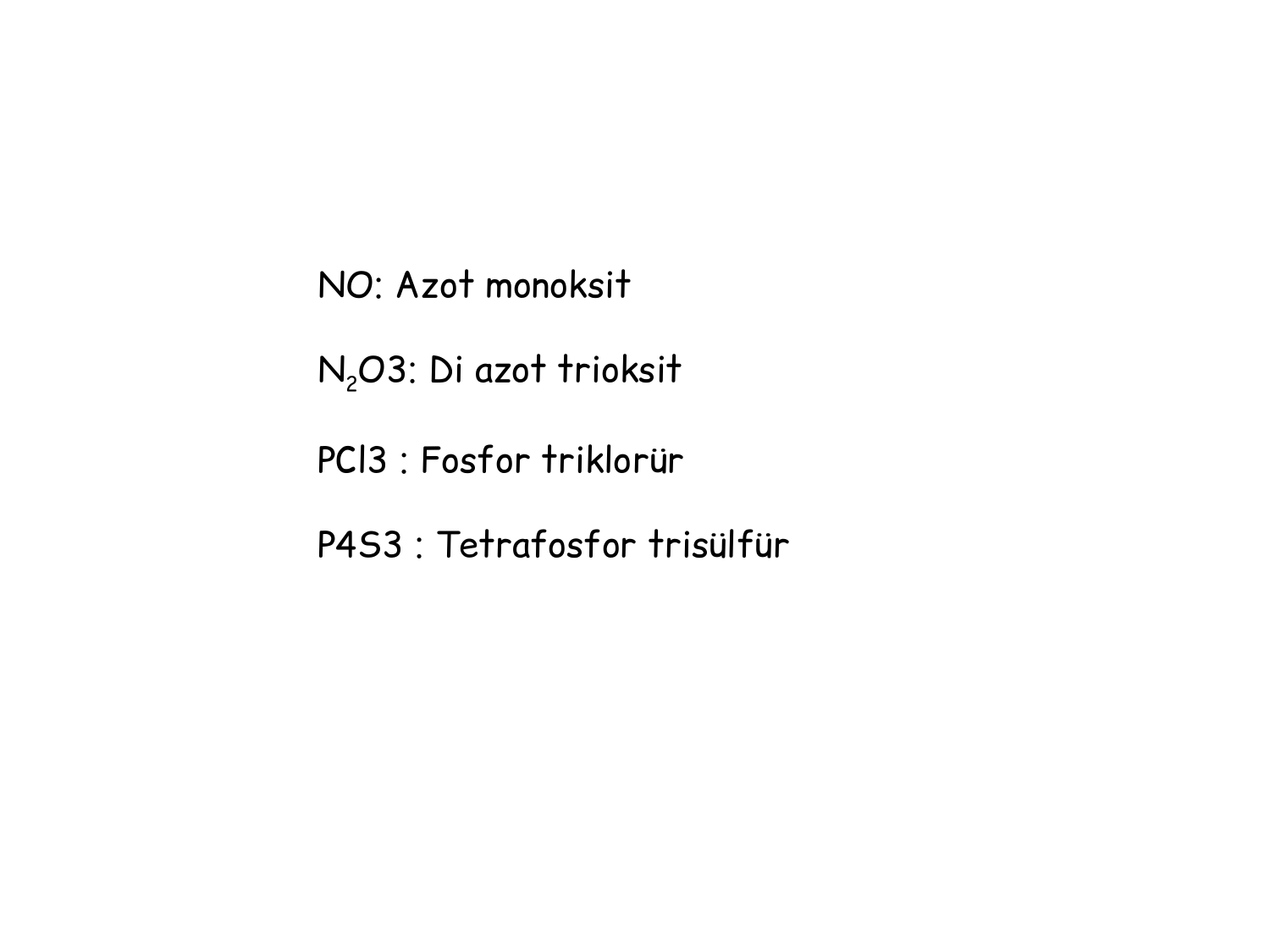

NO: Azot monoksit

N2O3: Di azot trioksit

PCl3 : Fosfor triklorür

P4S3 : Tetrafosfor trisülfür